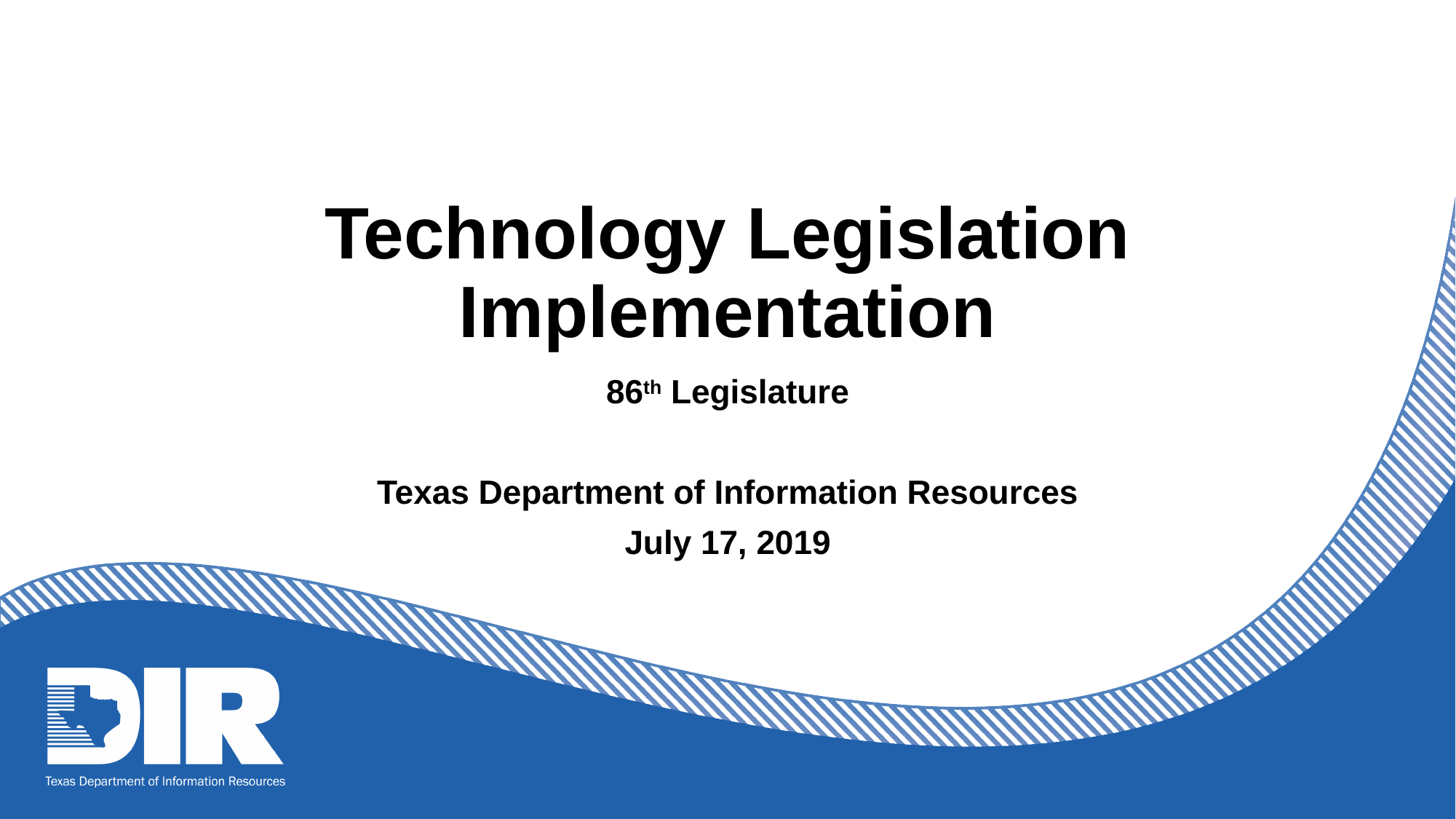

# Technology Legislation Implementation
86th Legislature

Texas Department of Information Resources
July 17, 2019